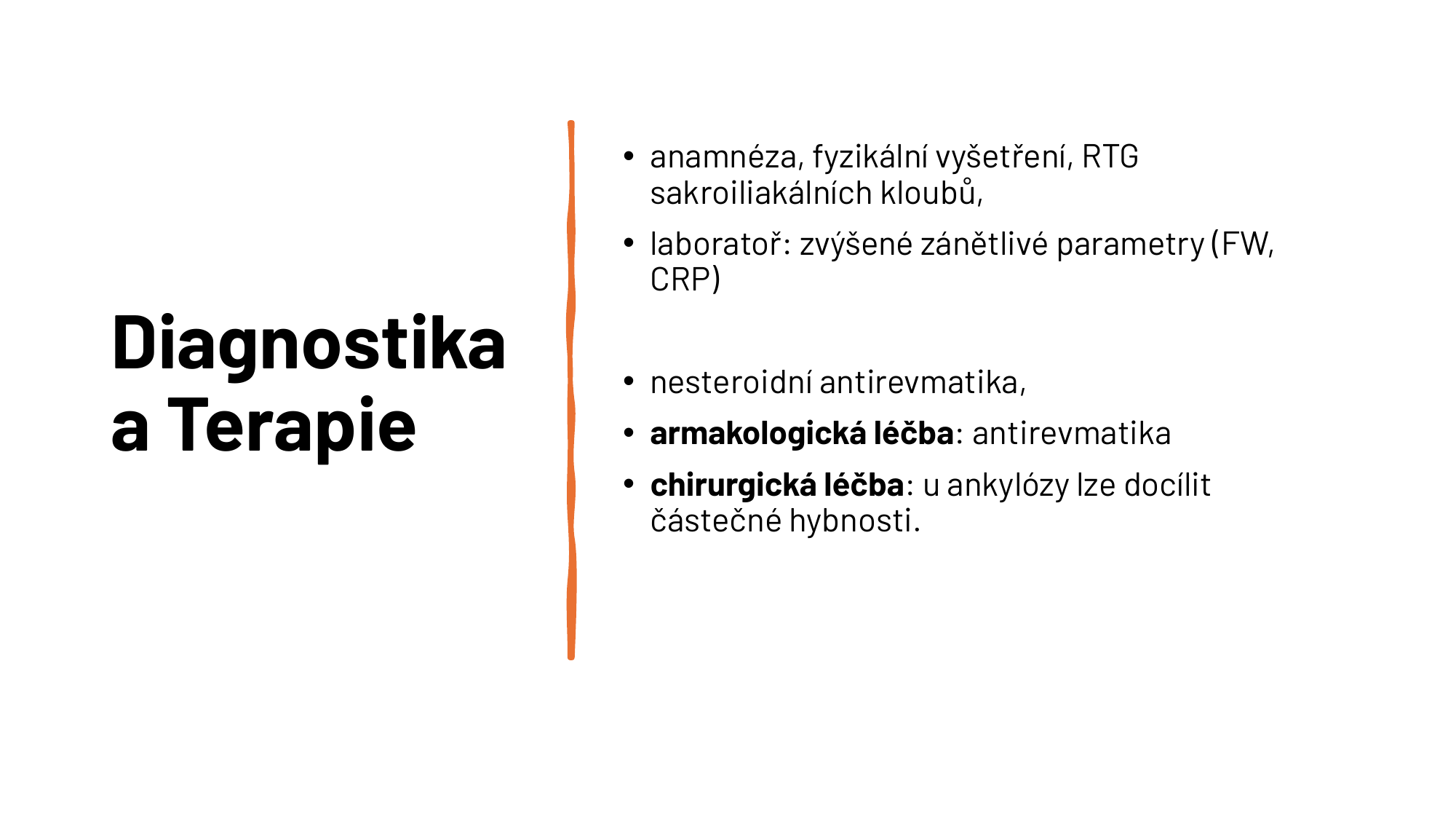

# Diagnostika a Terapie
anamnéza, fyzikální vyšetření, RTG sakroiliakálních kloubů,
laboratoř: zvýšené zánětlivé parametry (FW, CRP)

nesteroidní antirevmatika,
armakologická léčba: antirevmatika
chirurgická léčba: u ankylózy lze docílit částečné hybnosti.